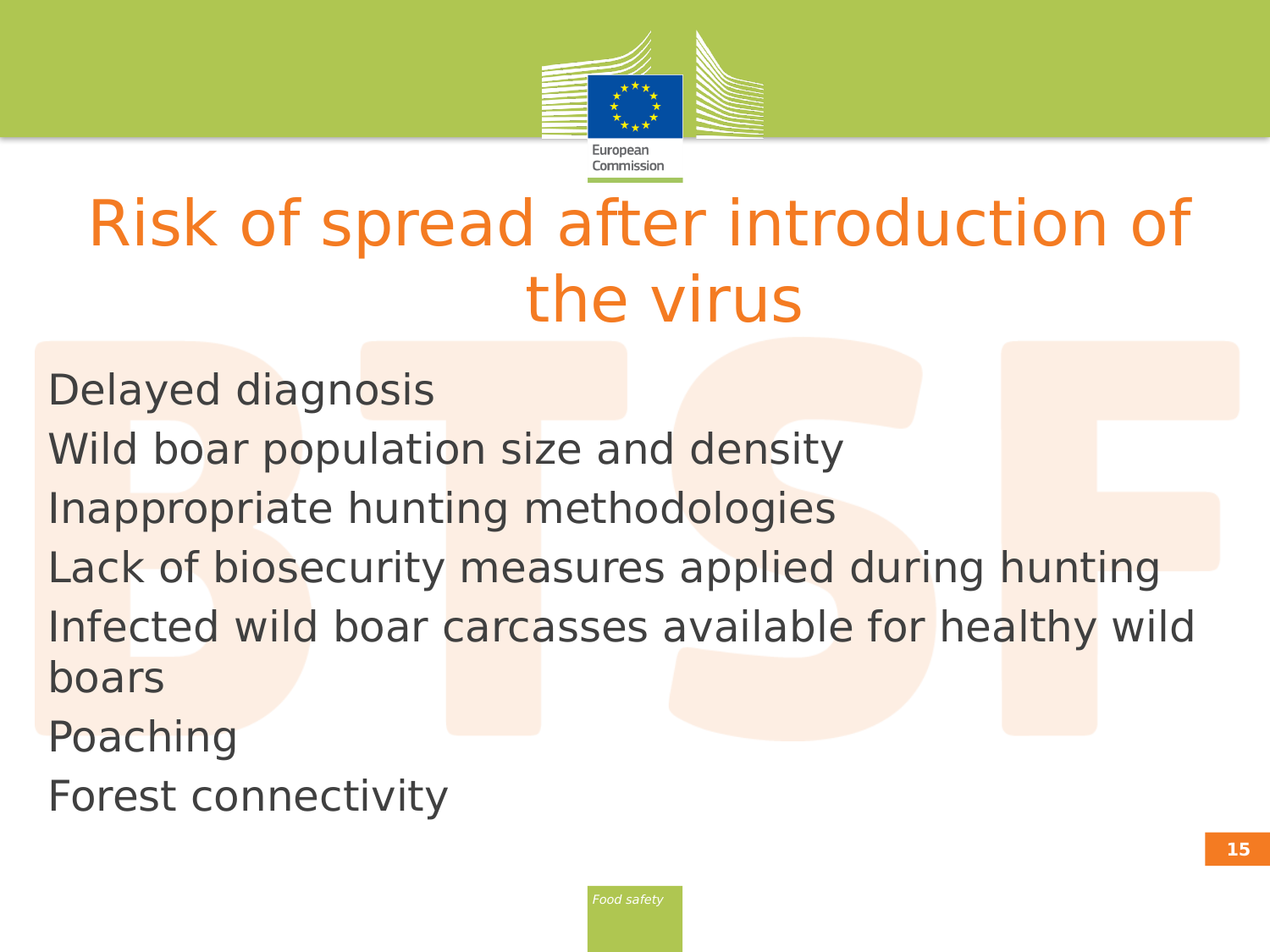

# Risk of spread after introduction of the virus
Delayed diagnosis
Wild boar population size and density
Inappropriate hunting methodologies
Lack of biosecurity measures applied during hunting
Infected wild boar carcasses available for healthy wild boars
Poaching
Forest connectivity

15